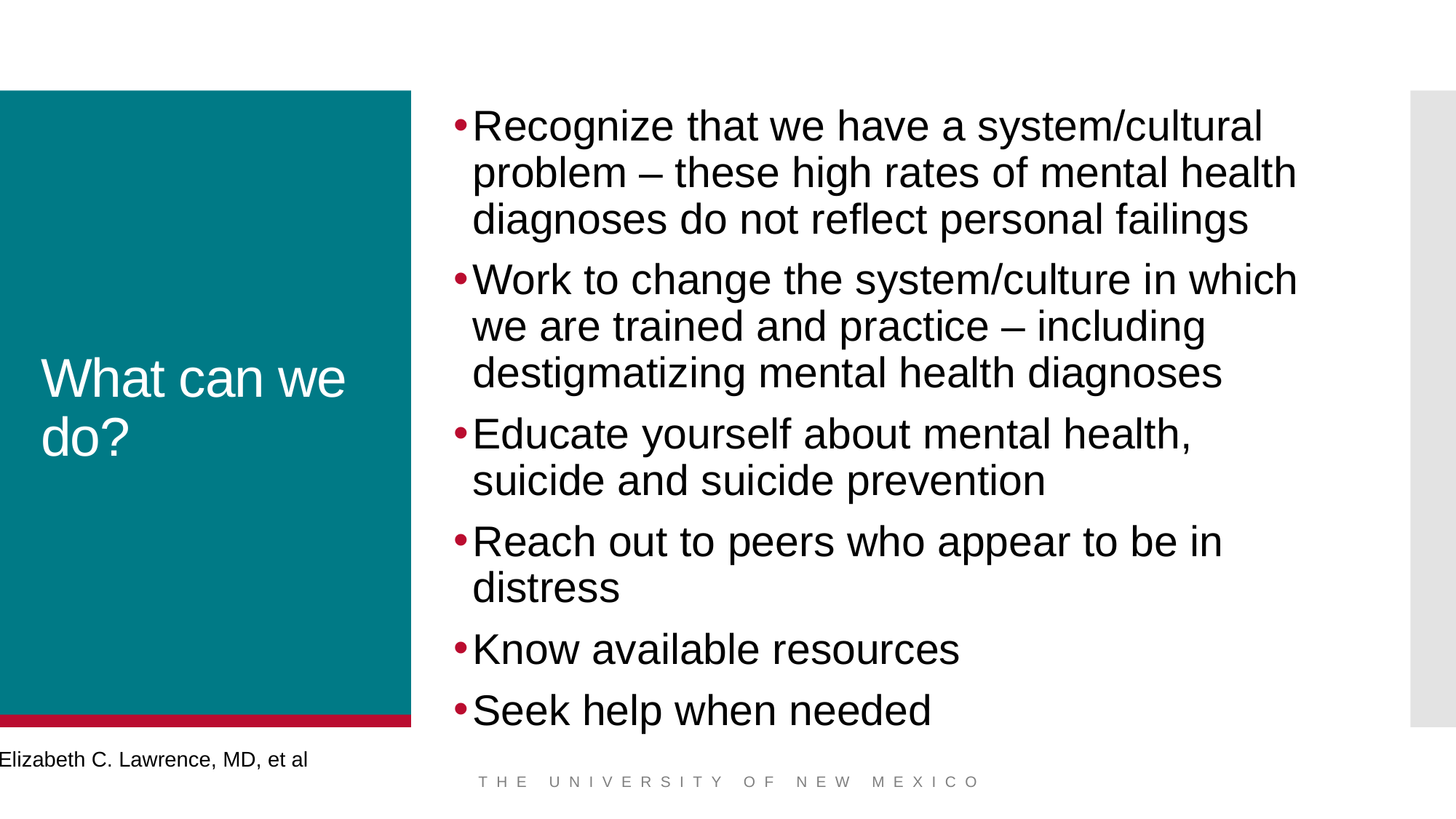

Recognize that we have a system/cultural problem – these high rates of mental health diagnoses do not reflect personal failings
Work to change the system/culture in which we are trained and practice – including destigmatizing mental health diagnoses
Educate yourself about mental health, suicide and suicide prevention
Reach out to peers who appear to be in distress
Know available resources
Seek help when needed

# What can we do?
Elizabeth C. Lawrence, MD, et al
THE UNIVERSITY OF NEW MEXICO